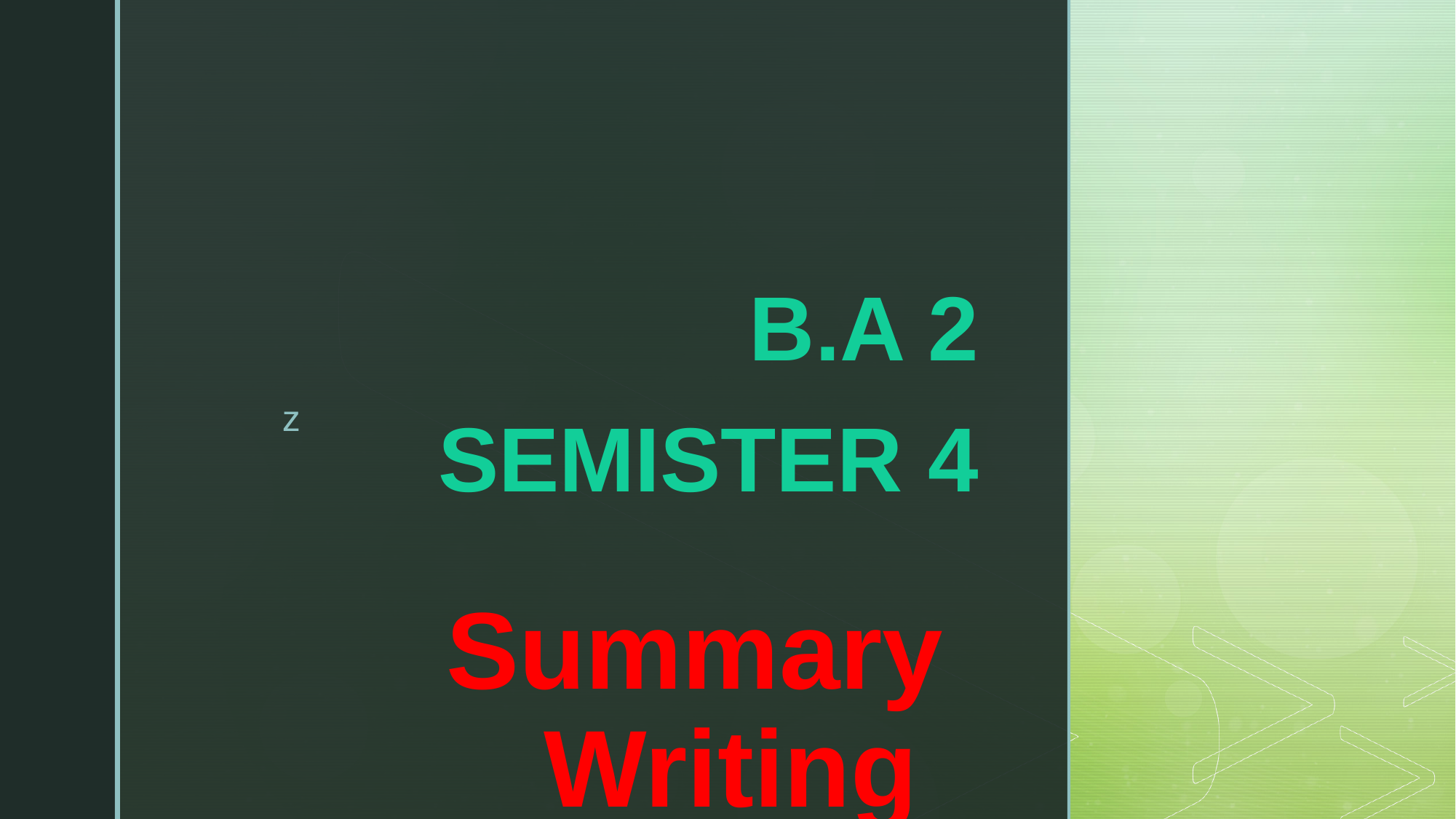

B.A 2 SEMISTER 4
# Summary Writing